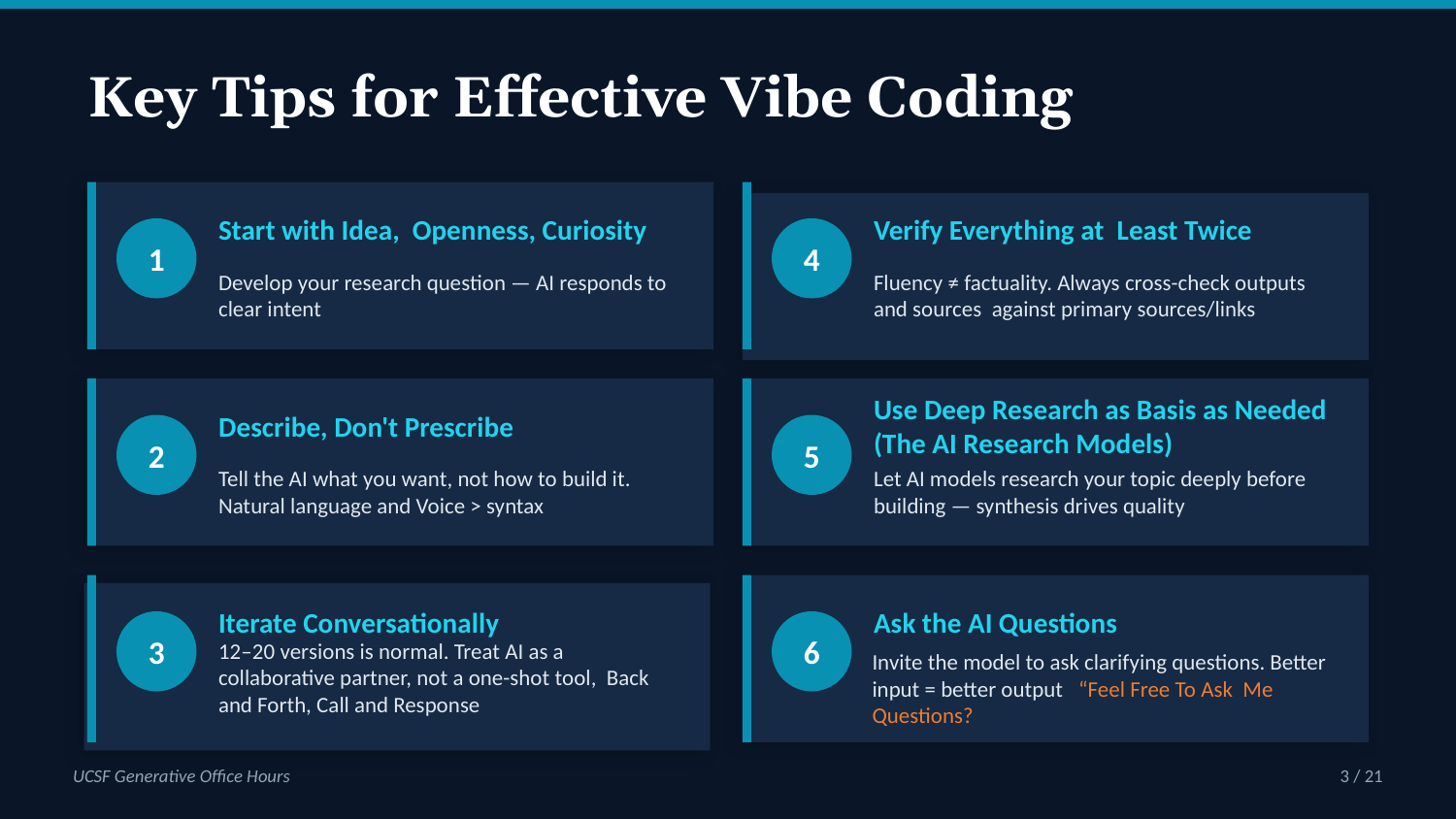

Key Tips for Effective Vibe Coding

Start with Idea,  Openness, Curiosity
Verify Everything at  Least Twice

1

4
Develop your research question — AI responds to clear intent
Fluency ≠ factuality. Always cross-check outputs and sources  against primary sources/links

Describe, Don't Prescribe
Use Deep Research as Basis as Needed  (The AI Research Models)

2

5
Tell the AI what you want, not how to build it. Natural language and Voice > syntax
Let AI models research your topic deeply before building — synthesis drives quality

Iterate Conversationally
Ask the AI Questions

3

6
12–20 versions is normal. Treat AI as a collaborative partner, not a one-shot tool,  Back  and Forth, Call and Response
Invite the model to ask clarifying questions. Better input = better output   “Feel Free To Ask  Me Questions?
UCSF Generative Office Hours
3 / 21